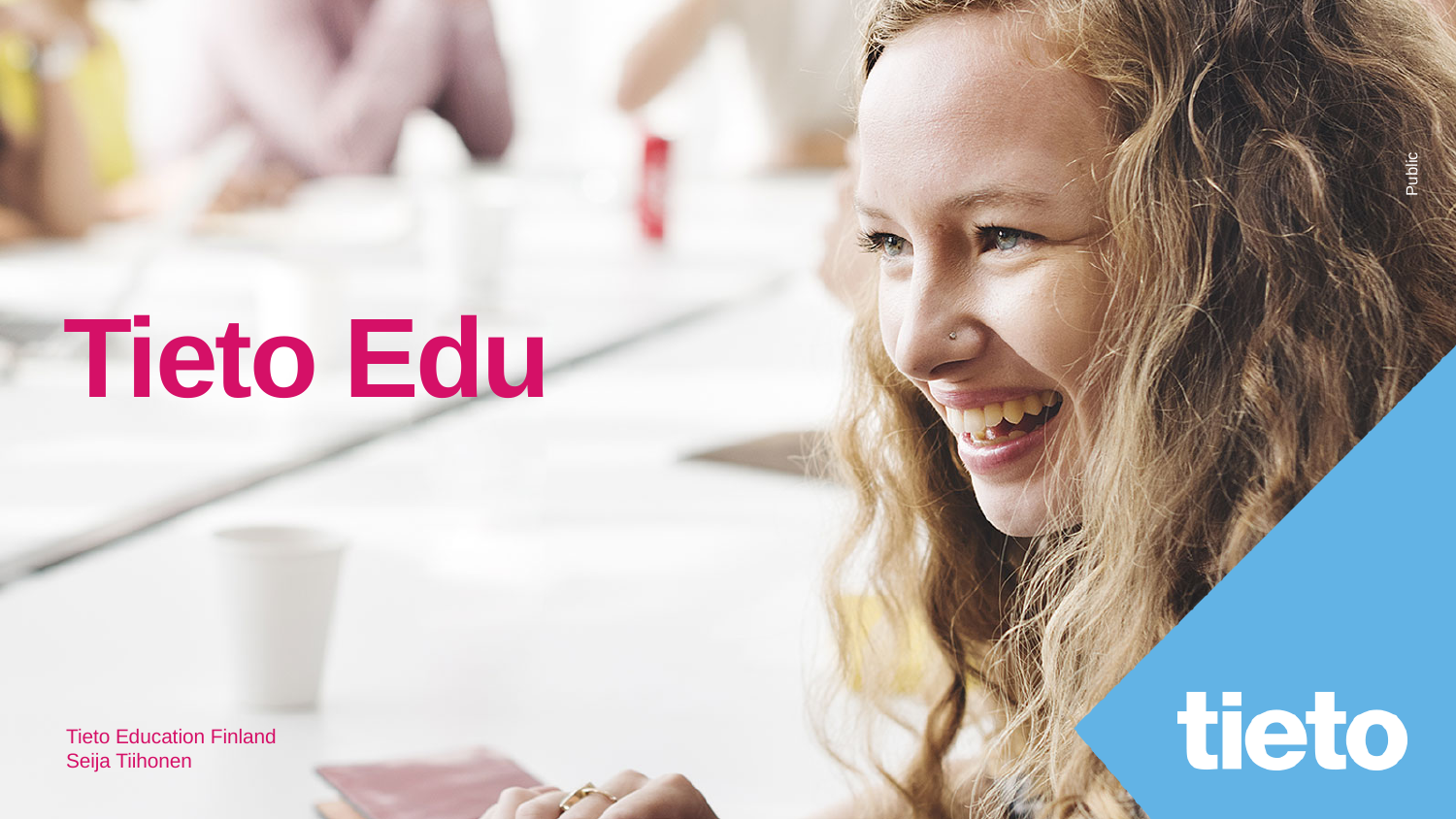

# Tieto Edu

Tieto Education Finland
Seija Tiihonen